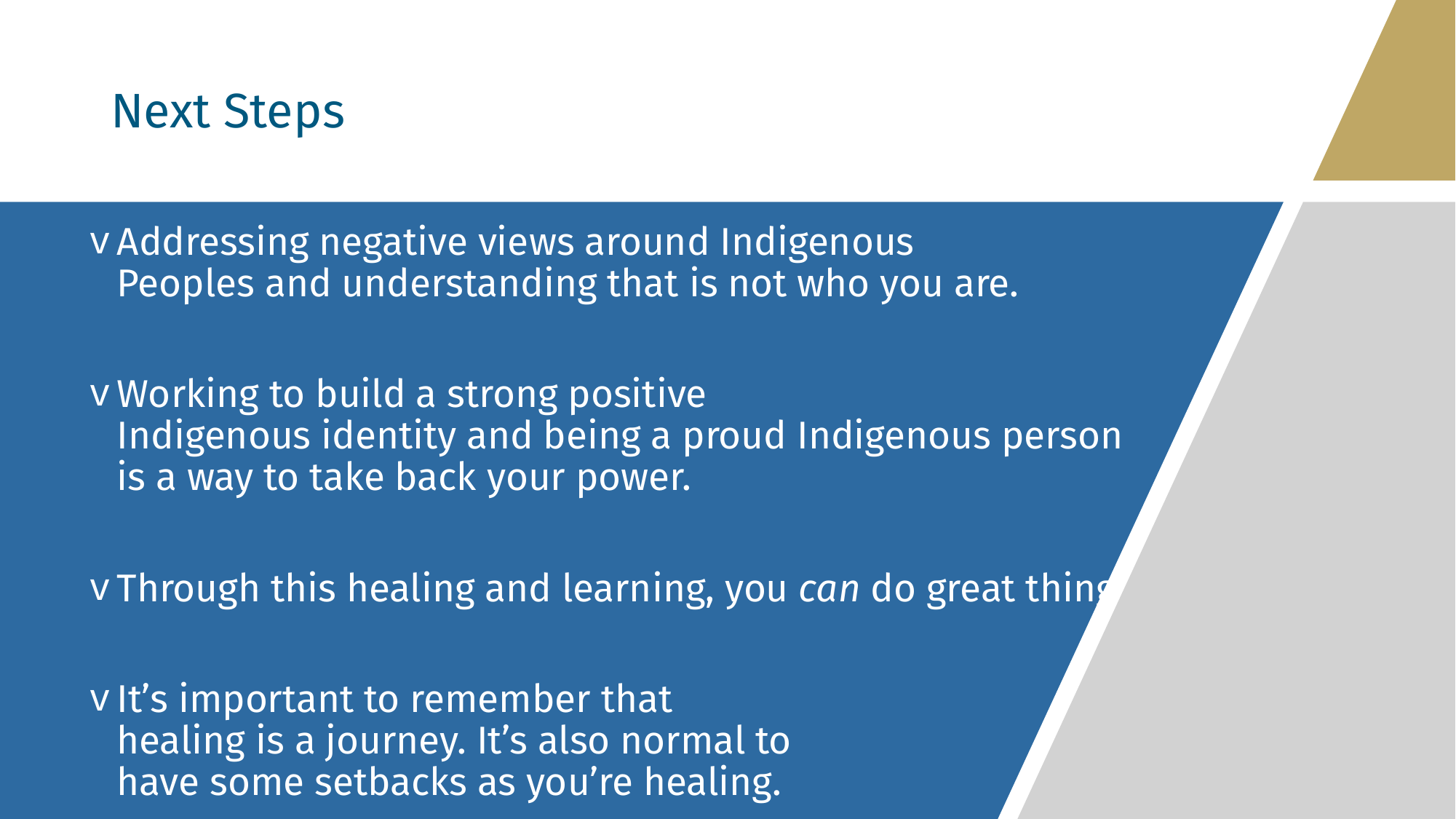

# Next Steps

Addressing negative views around Indigenous Peoples and understanding that is not who you are.

Working to build a strong positive Indigenous identity and being a proud Indigenous person is a way to take back your power.

Through this healing and learning, you can do great things.

It’s important to remember that healing is a journey. It’s also normal to have some setbacks as you’re healing.